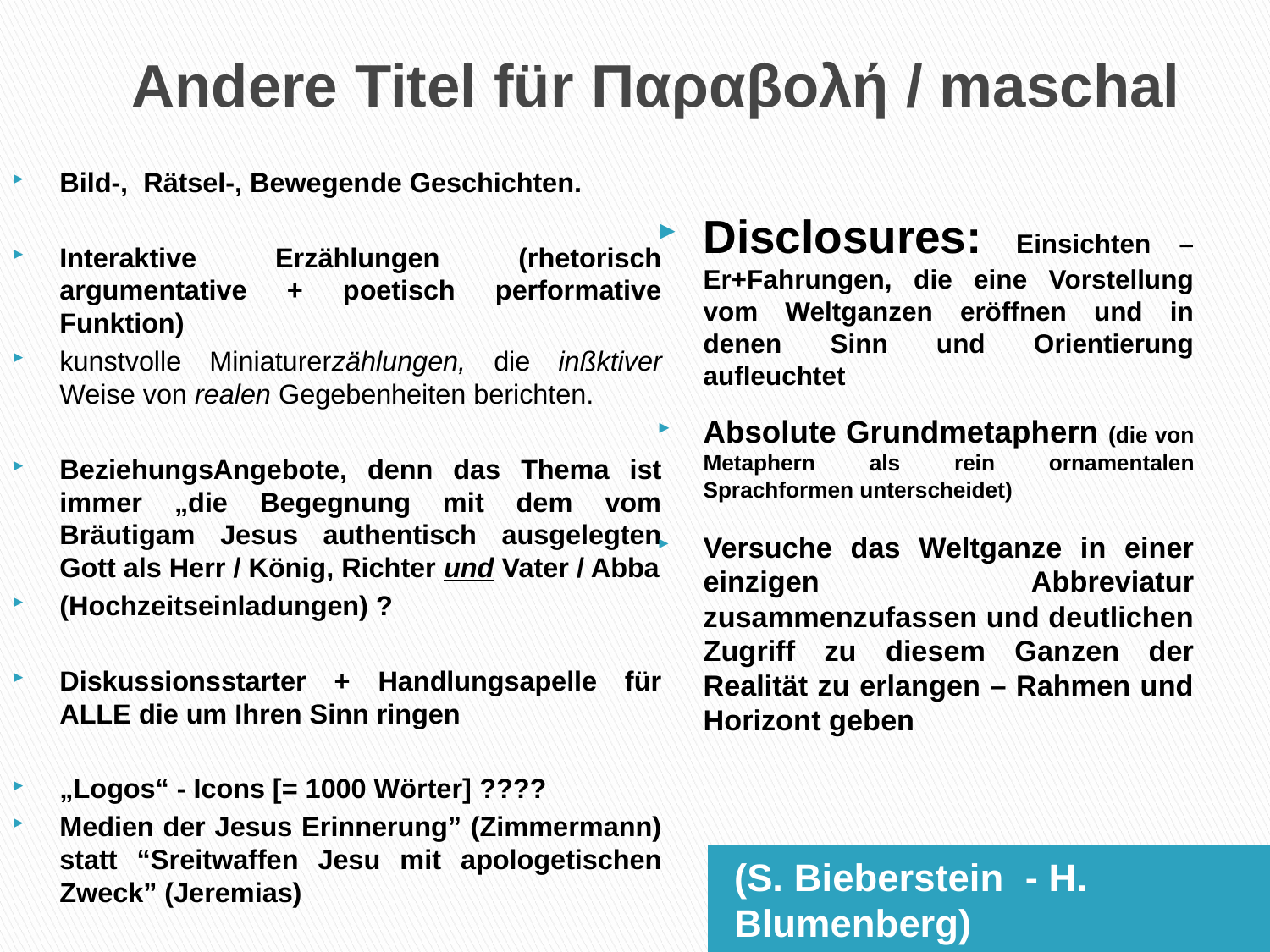

# Andere Titel für Παραβολή / maschal
Bild-,  Rätsel-, Bewegende Geschichten.

Interaktive Erzählungen (rhetorisch argumentative + poetisch performative Funktion)
kunstvolle Miniaturerzählungen, die inßktiver Weise von realen Gegebenheiten berichten.

BeziehungsAngebote, denn das Thema ist immer „die Begegnung mit dem vom Bräutigam Jesus authentisch ausgelegten Gott als Herr / König, Richter und Vater / Abba
(Hochzeitseinladungen) ?

Diskussionsstarter + Handlungsapelle für ALLE die um Ihren Sinn ringen

„Logos“ - Icons [= 1000 Wörter] ????
Medien der Jesus Erinnerung” (Zimmermann) statt “Sreitwaffen Jesu mit apologetischen Zweck” (Jeremias)

Disclosures: Einsichten – Er+Fahrungen, die eine Vorstellung vom Weltganzen eröffnen und in denen Sinn und Orientierung aufleuchtet

Absolute Grundmetaphern (die von Metaphern als rein ornamentalen Sprachformen unterscheidet)

Versuche das Weltganze in einer einzigen Abbreviatur zusammenzufassen und deutlichen Zugriff zu diesem Ganzen der Realität zu erlangen – Rahmen und Horizont geben
(S. Bieberstein  - H. Blumenberg)